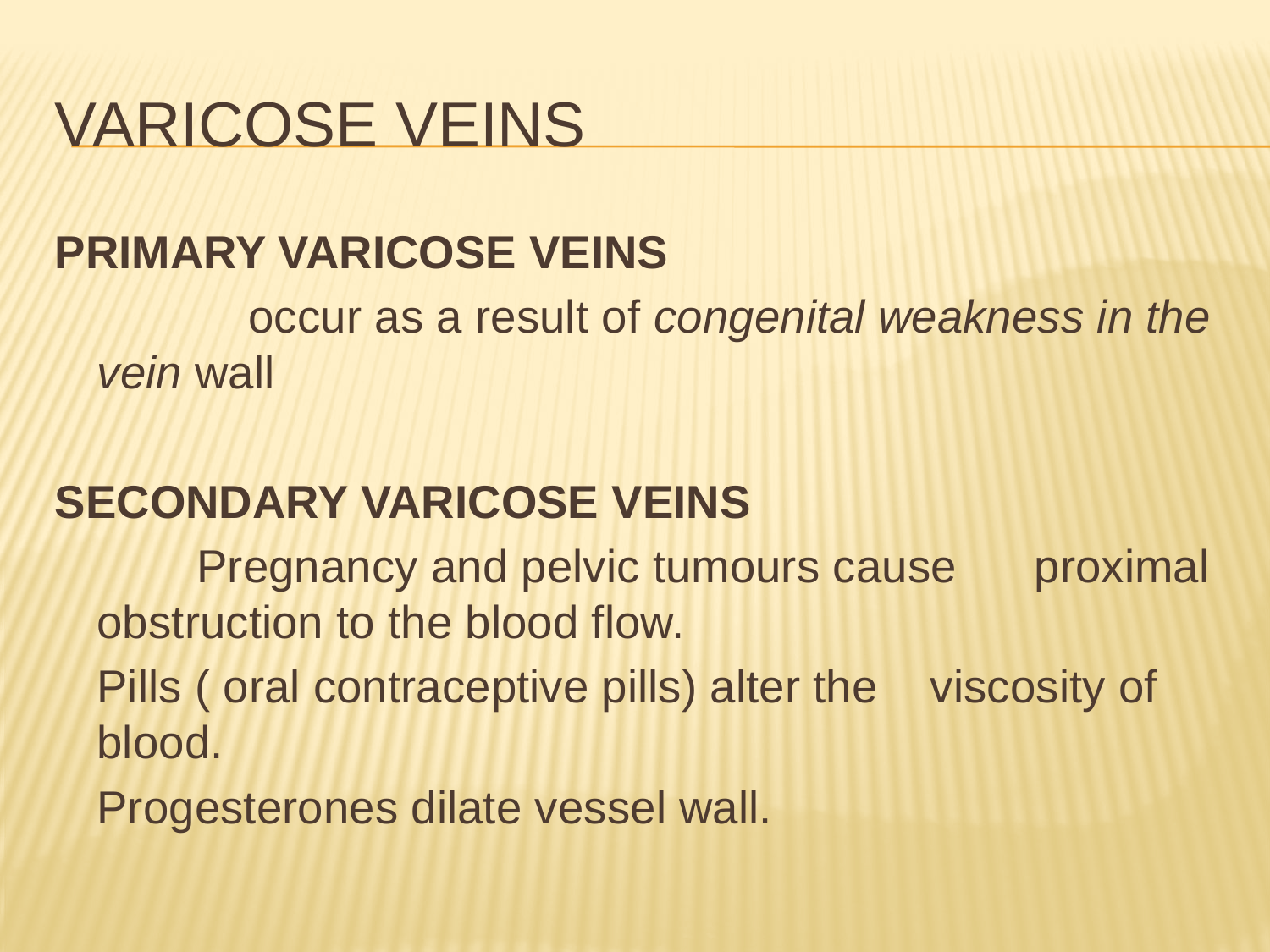

# VARICOSE VEINS
PRIMARY VARICOSE VEINS
               occur as a result of congenital weakness in the vein wall

SECONDARY VARICOSE VEINS
           Pregnancy and pelvic tumours cause   	proximal obstruction to the blood flow.
		Pills ( oral contraceptive pills) alter the 	viscosity of blood.
 		Progesterones dilate vessel wall.